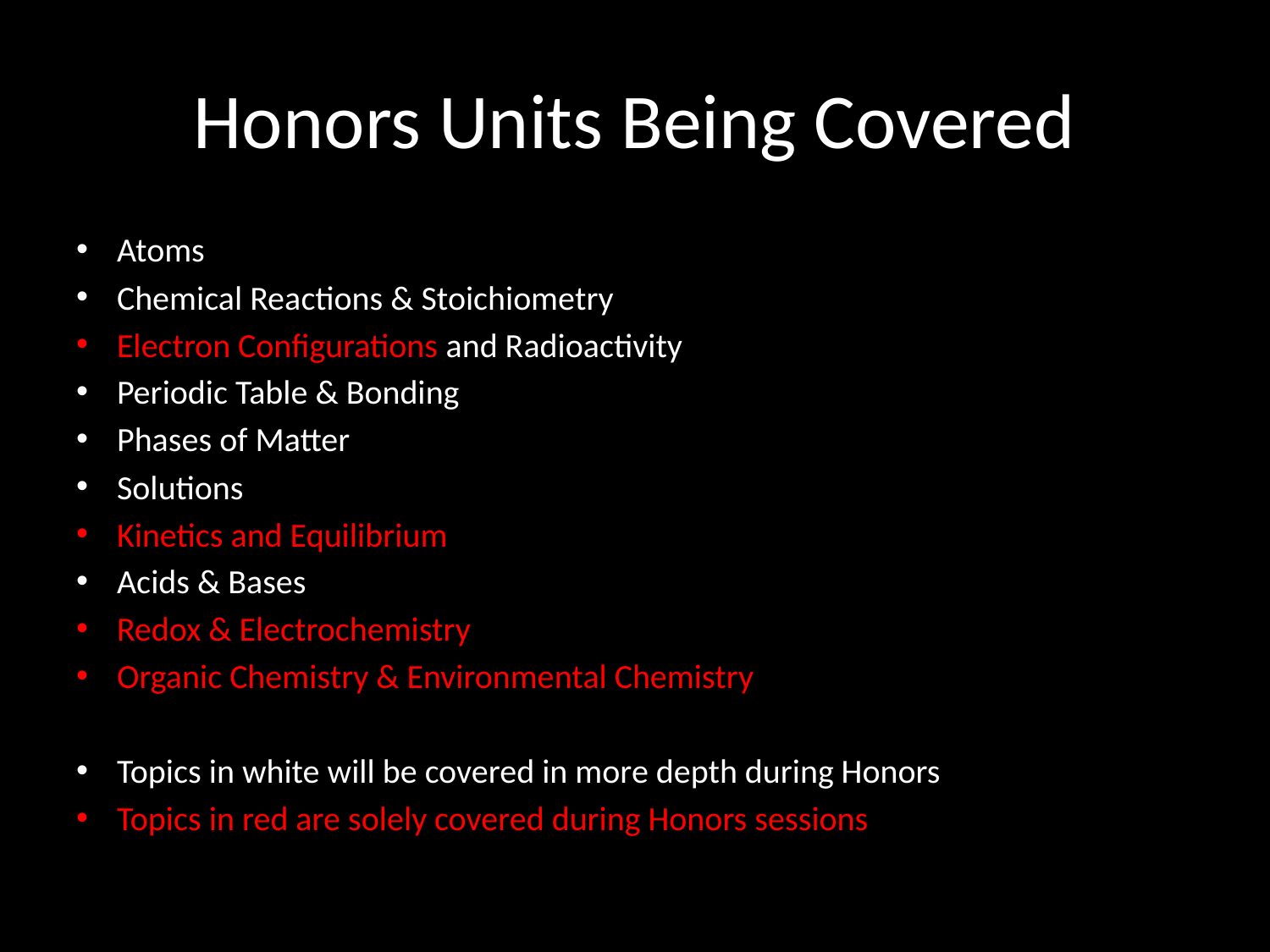

# Honors Units Being Covered
Atoms
Chemical Reactions & Stoichiometry
Electron Configurations and Radioactivity
Periodic Table & Bonding
Phases of Matter
Solutions
Kinetics and Equilibrium
Acids & Bases
Redox & Electrochemistry
Organic Chemistry & Environmental Chemistry

Topics in white will be covered in more depth during Honors
Topics in red are solely covered during Honors sessions